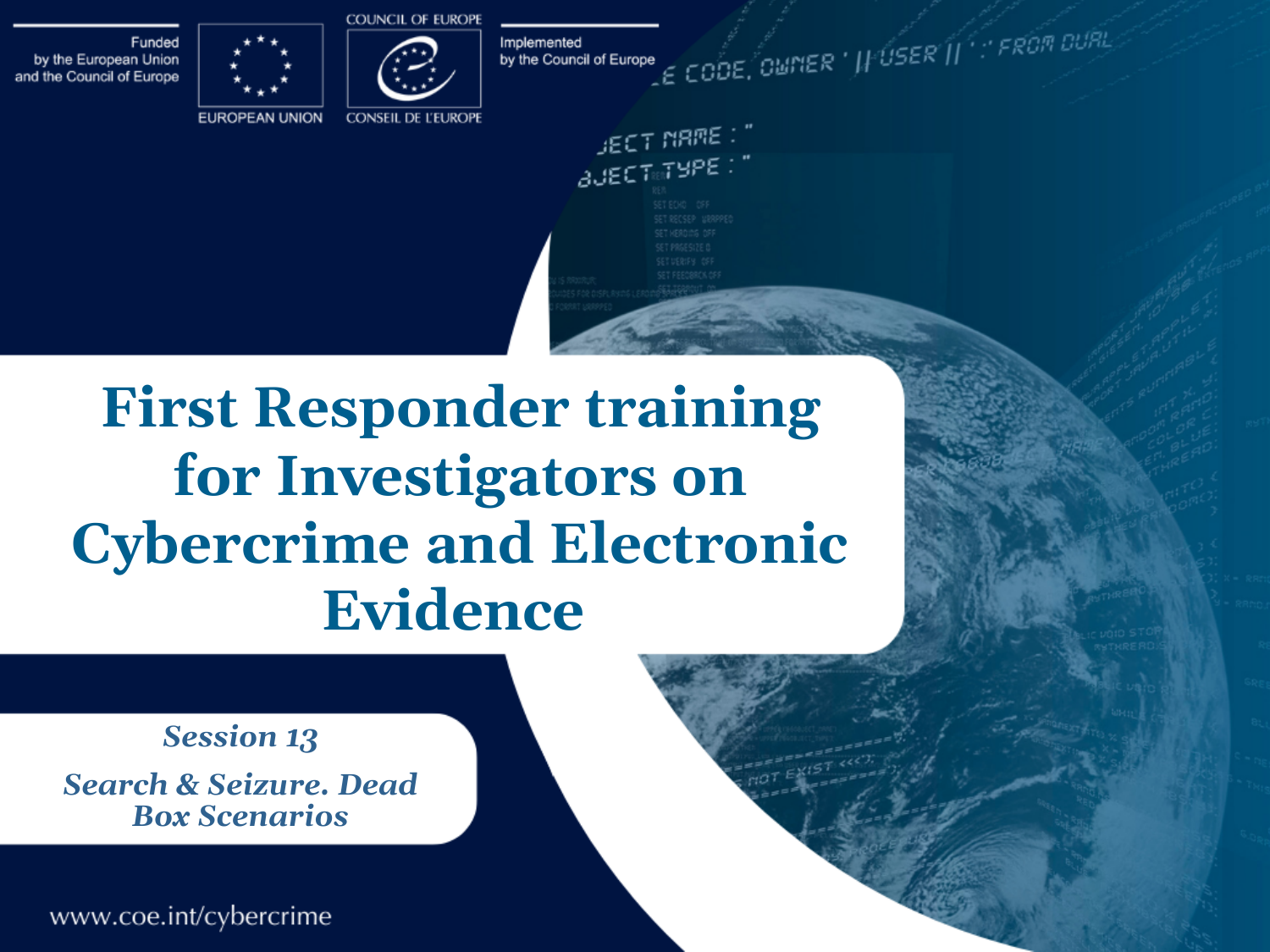

First Responder training for Investigators on Cybercrime and Electronic Evidence
Session 13
Search & Seizure. Dead Box Scenarios